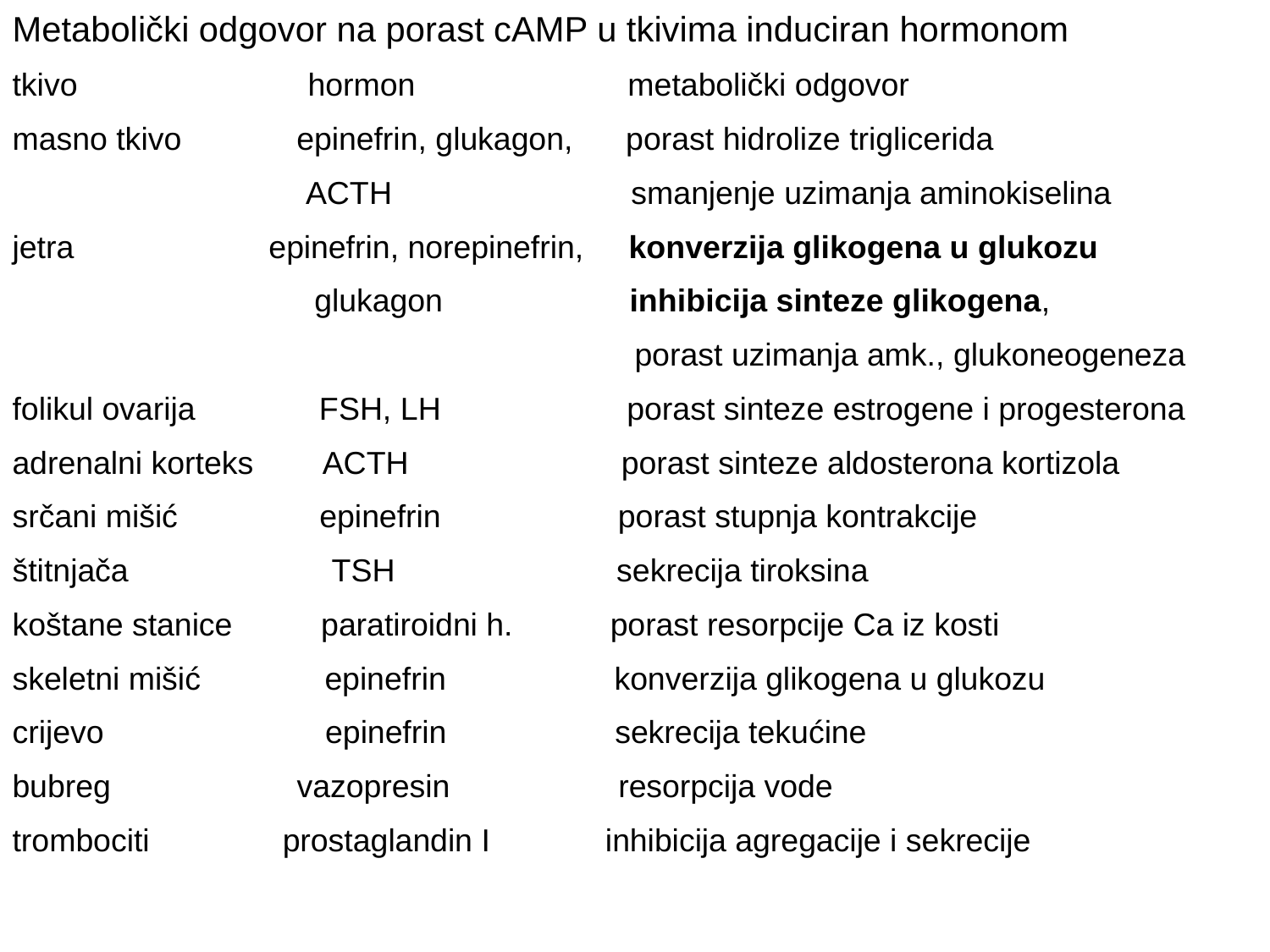

Metabolički odgovor na porast cAMP u tkivima induciran hormonom
tkivo                          hormon                        metabolički odgovor
masno tkivo             epinefrin, glukagon,      porast hidrolize triglicerida
                                 ACTH                           smanjenje uzimanja aminokiselina
jetra                      epinefrin, norepinefrin,     konverzija glikogena u glukozu
                                  glukagon                     inhibicija sinteze glikogena,
                                                                      porast uzimanja amk., glukoneogeneza
folikul ovarija              FSH, LH                     porast sinteze estrogene i progesterona
adrenalni korteks        ACTH                        porast sinteze aldosterona kortizola
srčani mišić                epinefrin                    porast stupnja kontrakcije
štitnjača                       TSH                         sekrecija tiroksina
koštane stanice          paratiroidni h.           porast resorpcije Ca iz kosti
skeletni mišić              epinefrin                   konverzija glikogena u glukozu
crijevo                         epinefrin                   sekrecija tekućine
bubreg                     vazopresin                   resorpcija vode
trombociti               prostaglandin I             inhibicija agregacije i sekrecije